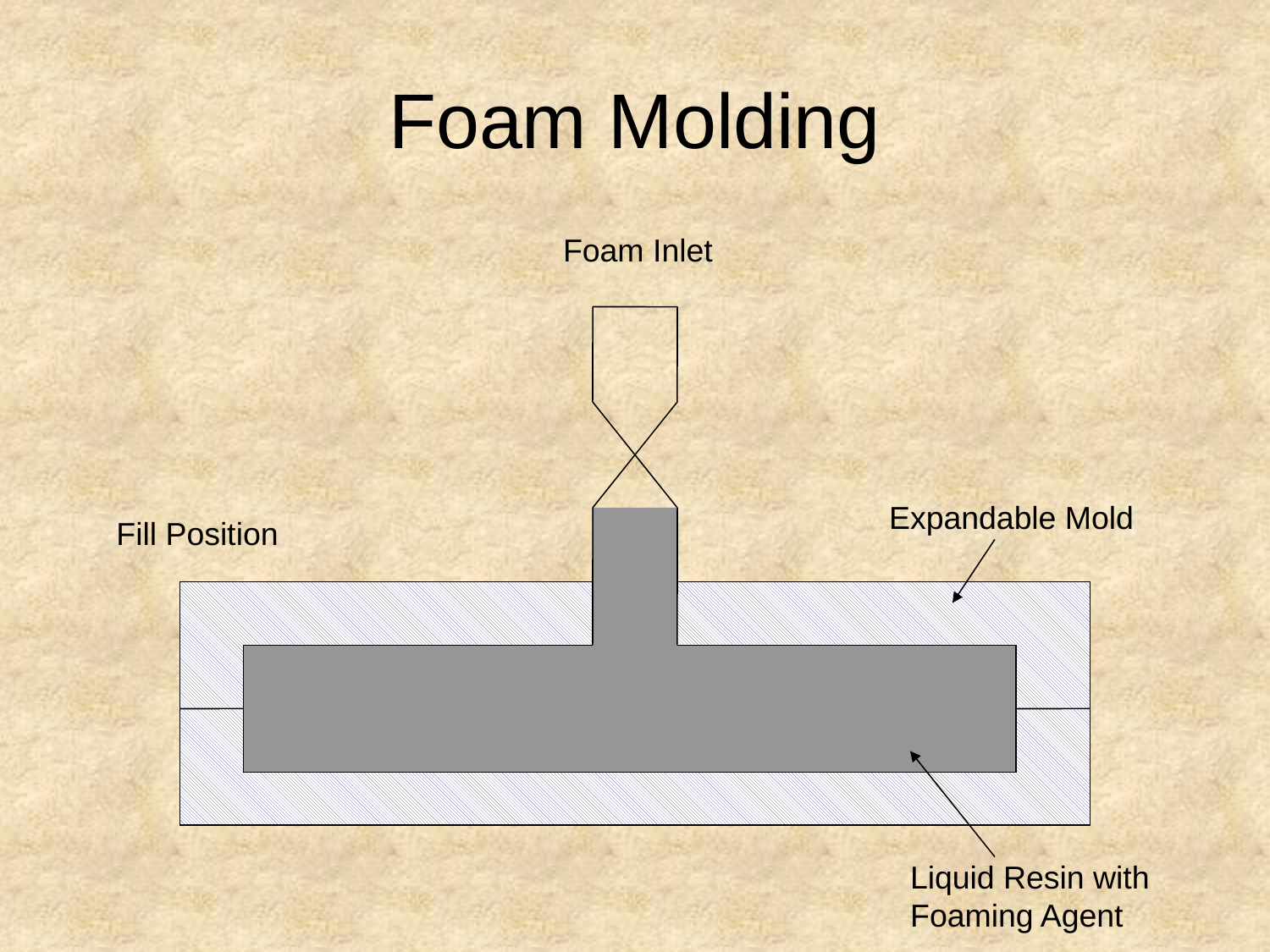

# Foam Molding
Foam Inlet

Expandable Mold
Fill Position

Liquid Resin with
Foaming Agent